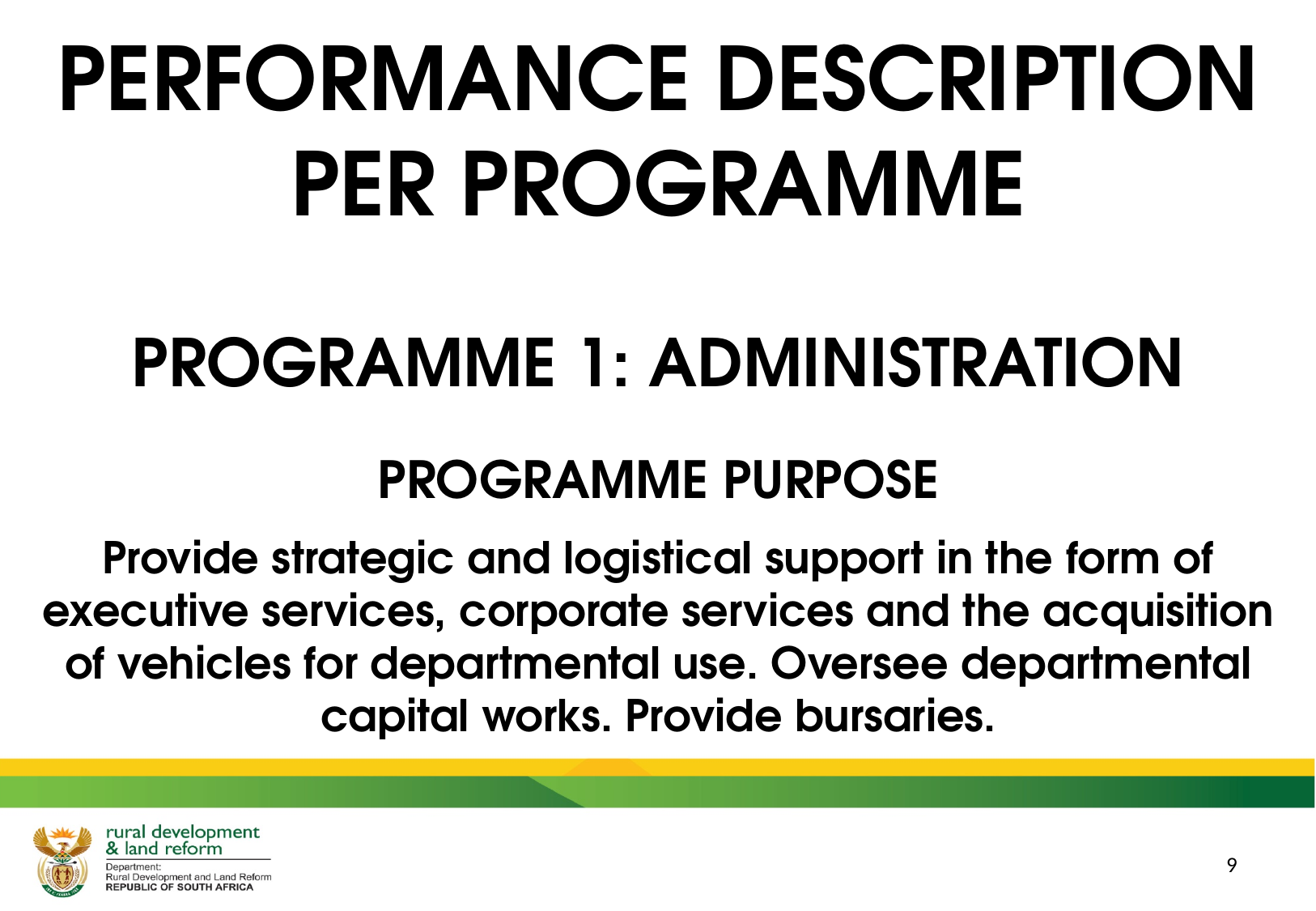

PERFORMANCE DESCRIPTION PER PROGRAMME
PROGRAMME 1: ADMINISTRATION
PROGRAMME PURPOSE
Provide strategic and logistical support in the form of executive services, corporate services and the acquisition of vehicles for departmental use. Oversee departmental capital works. Provide bursaries.